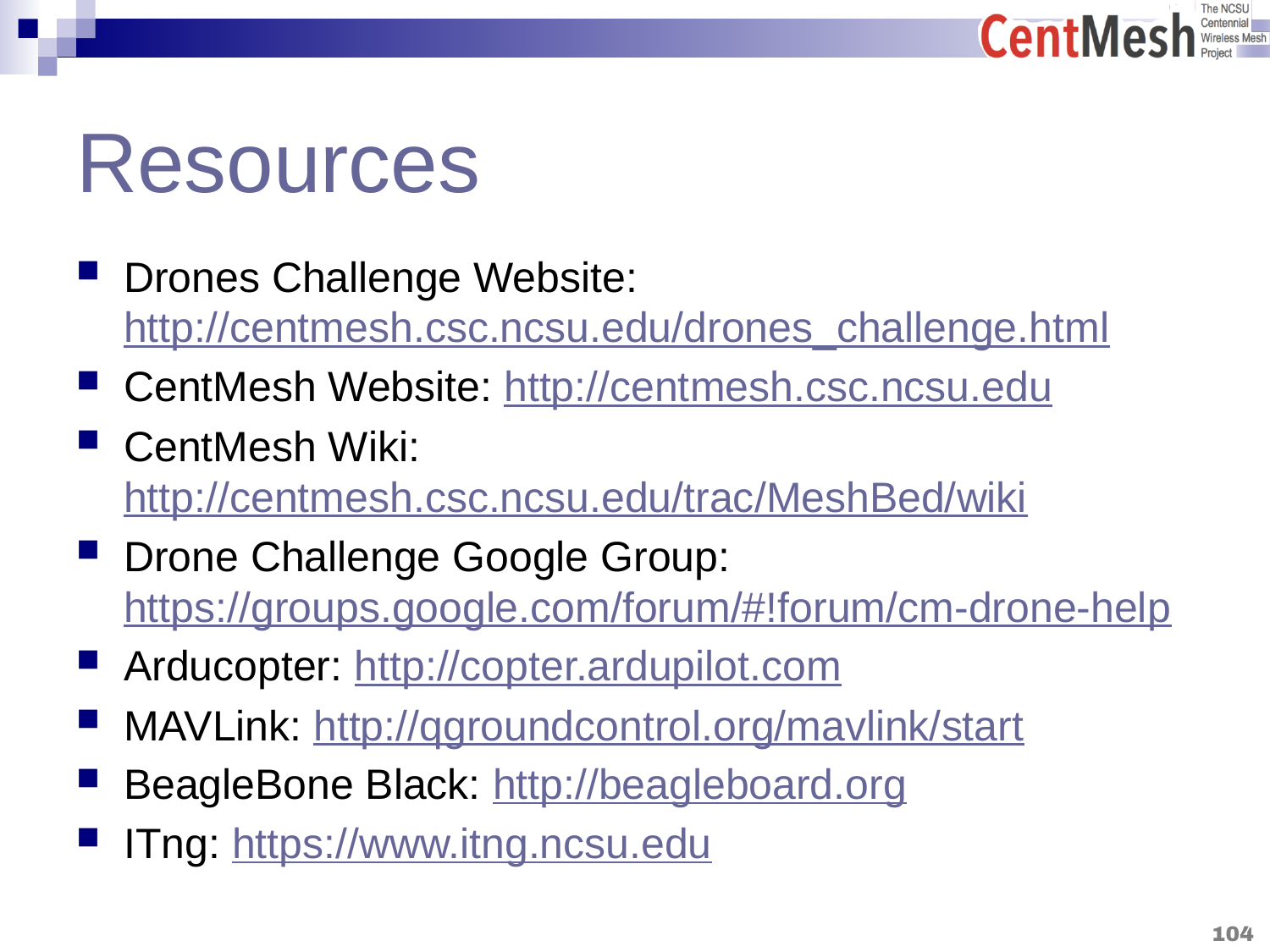

# Resources
Drones Challenge Website: http://centmesh.csc.ncsu.edu/drones_challenge.html
CentMesh Website: http://centmesh.csc.ncsu.edu
CentMesh Wiki: http://centmesh.csc.ncsu.edu/trac/MeshBed/wiki
Drone Challenge Google Group: https://groups.google.com/forum/#!forum/cm-drone-help
Arducopter: http://copter.ardupilot.com
MAVLink: http://qgroundcontrol.org/mavlink/start
BeagleBone Black: http://beagleboard.org
ITng: https://www.itng.ncsu.edu

         104